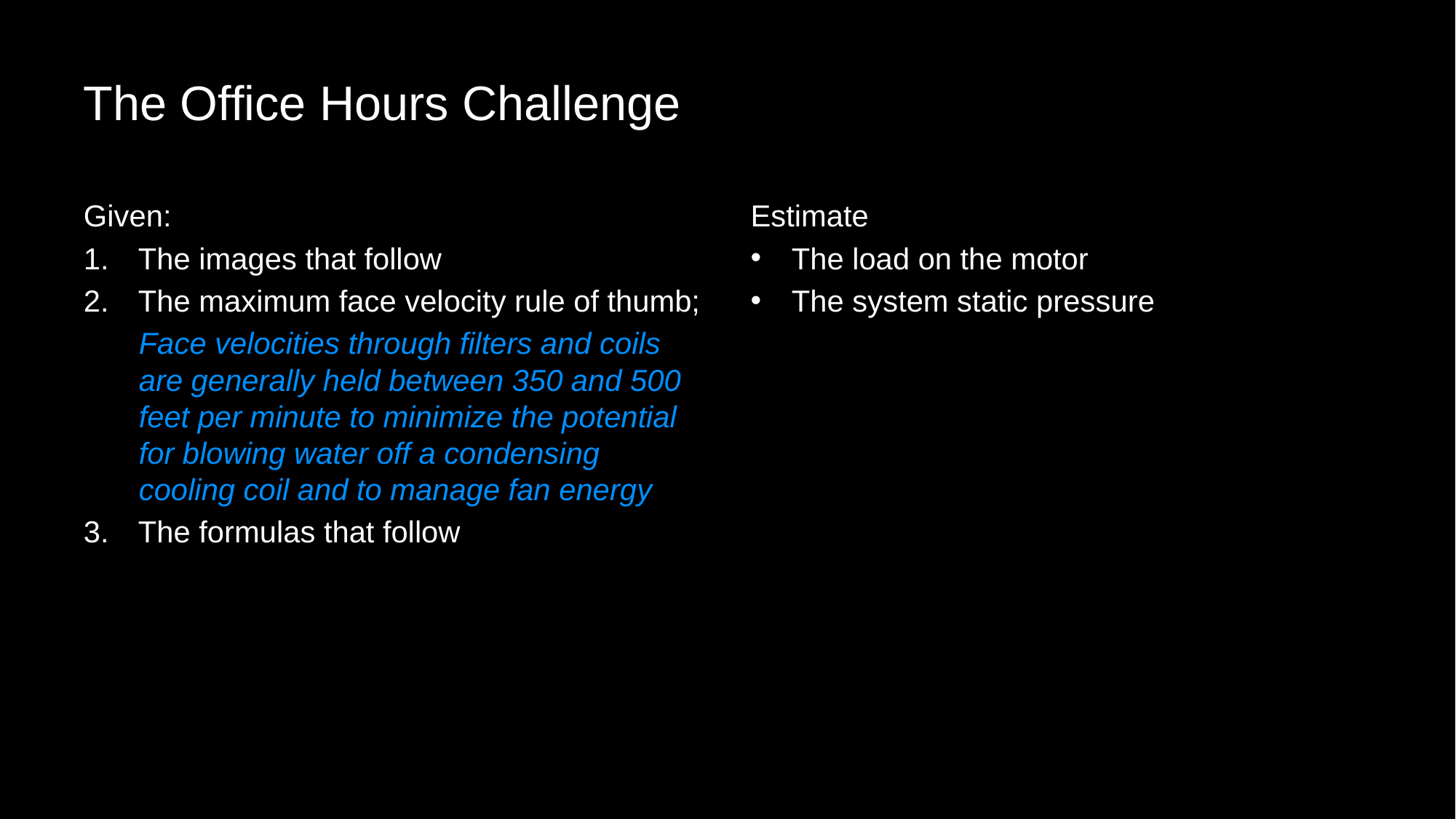

# The Office Hours Challenge
Given:
The images that follow
The maximum face velocity rule of thumb;
Face velocities through filters and coils are generally held between 350 and 500 feet per minute to minimize the potential for blowing water off a condensing cooling coil and to manage fan energy
The formulas that follow
Estimate
The load on the motor
The system static pressure